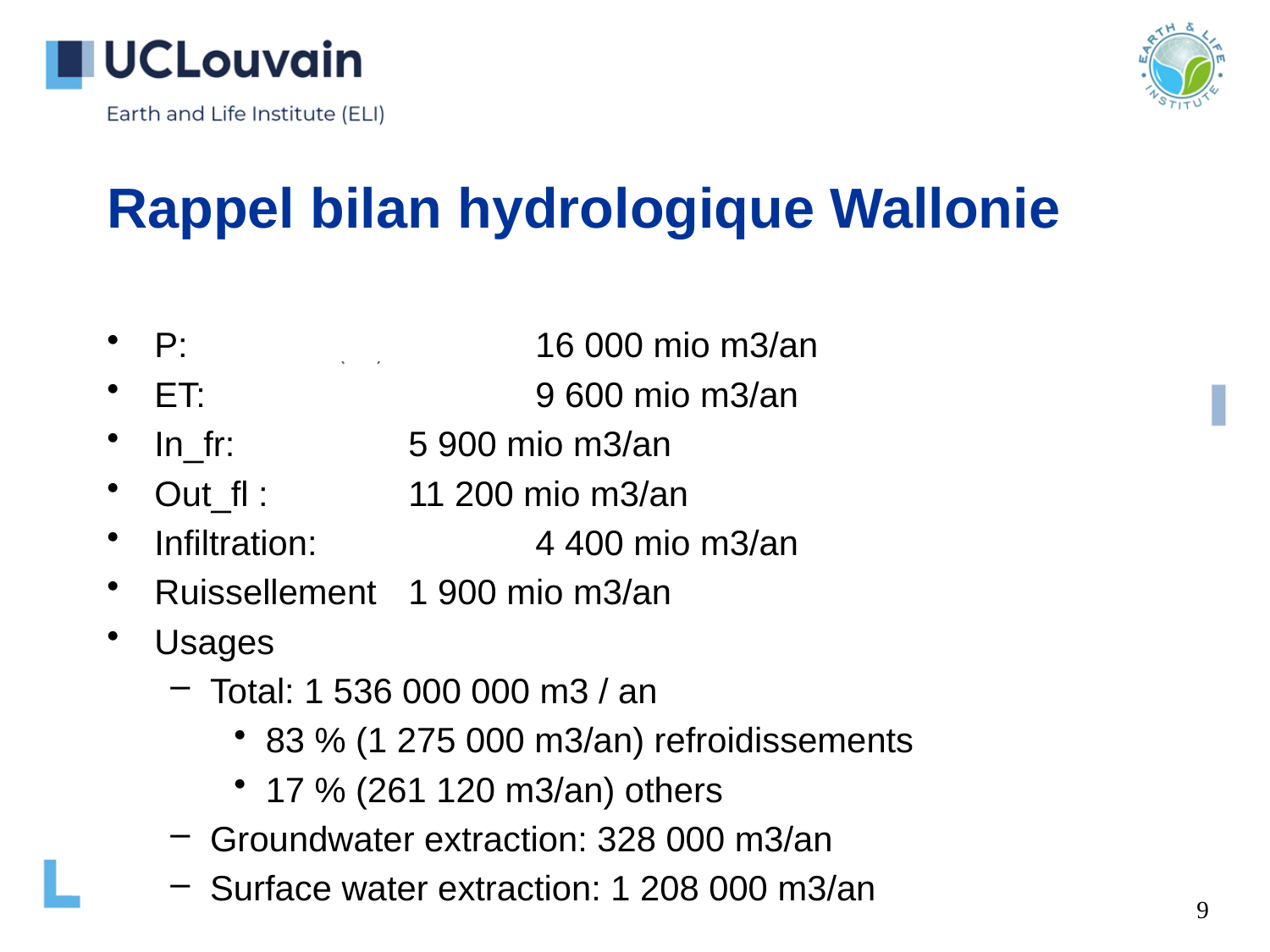

# Rappel bilan hydrologique Wallonie
P: 			16 000 mio m3/an
ET: 			9 600 mio m3/an
In_fr: 		5 900 mio m3/an
Out_fl : 		11 200 mio m3/an
Infiltration: 		4 400 mio m3/an
Ruissellement	1 900 mio m3/an
Usages
Total: 1 536 000 000 m3 / an
83 % (1 275 000 m3/an) refroidissements
17 % (261 120 m3/an) others
Groundwater extraction: 328 000 m3/an
Surface water extraction: 1 208 000 m3/an

9